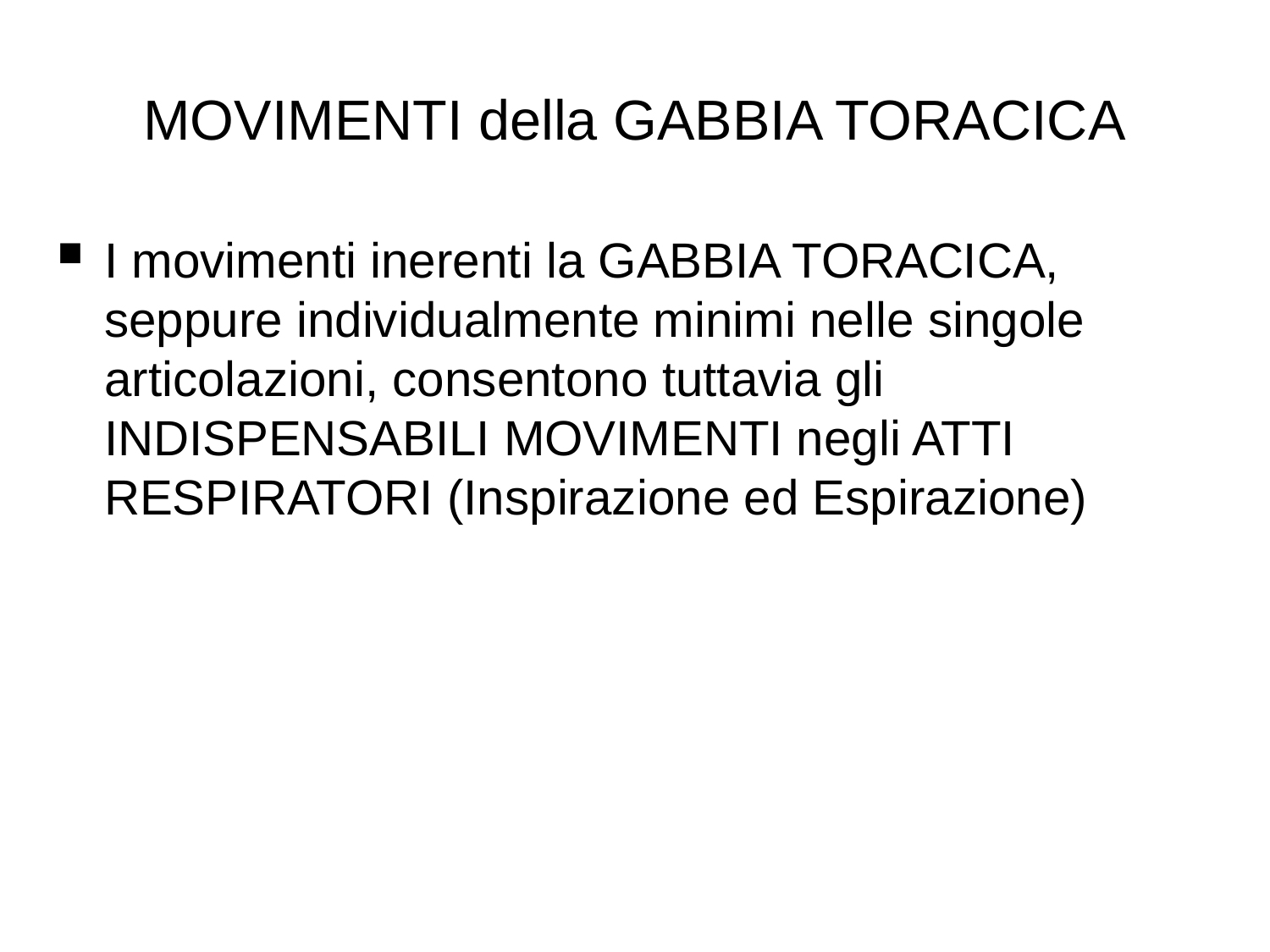

MOVIMENTI della GABBIA TORACICA
I movimenti inerenti la GABBIA TORACICA, seppure individualmente minimi nelle singole articolazioni, consentono tuttavia gli INDISPENSABILI MOVIMENTI negli ATTI RESPIRATORI (Inspirazione ed Espirazione)